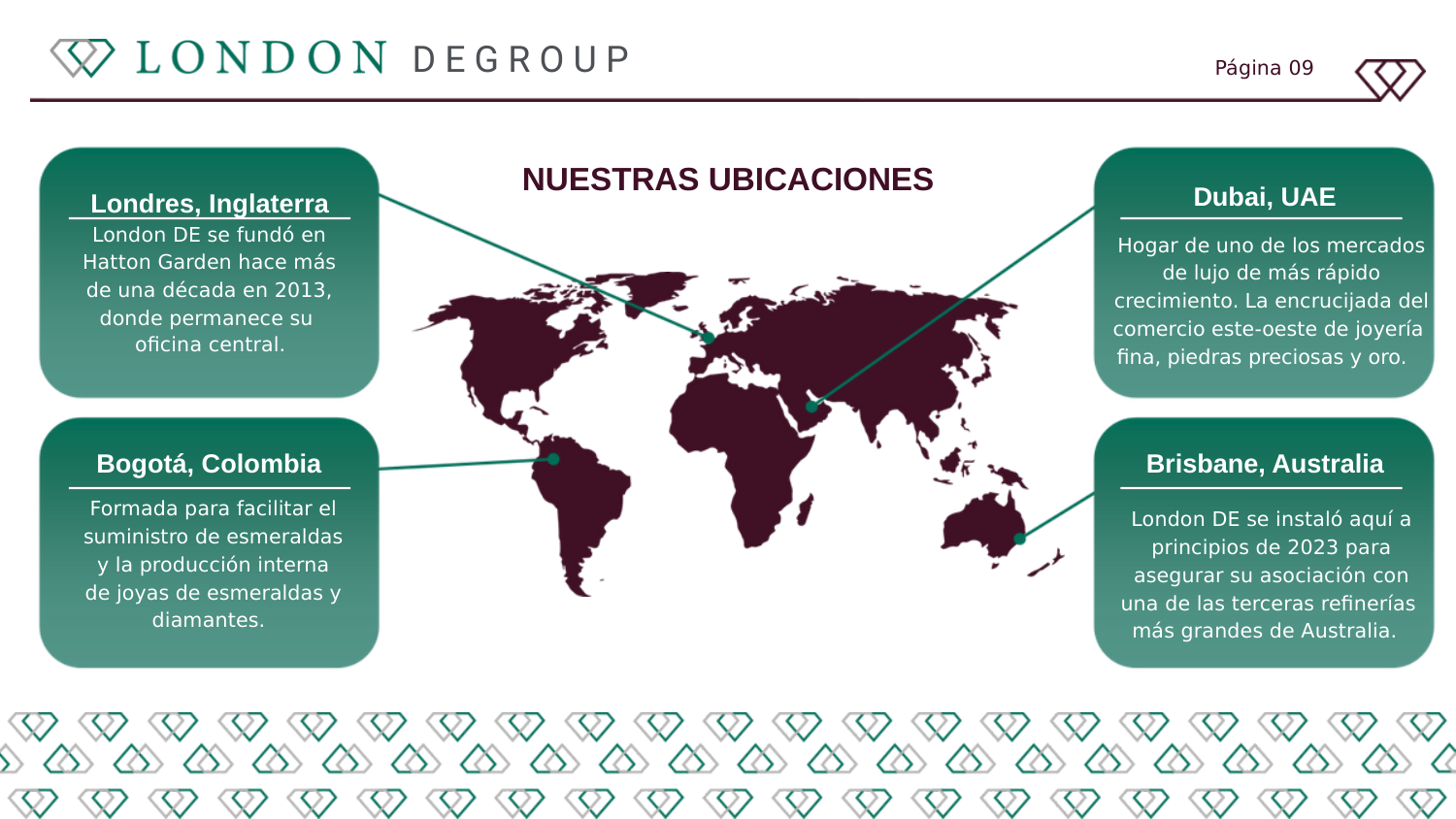

D E G R O U P

Página 09

NUESTRAS UBICACIONES
Dubai, UAE
Londres, Inglaterra
London DE se fundó en Hatton Garden hace más de una década en 2013, donde permanece su

Hogar de uno de los mercados de lujo de más rápido crecimiento. La encrucijada del comercio este-oeste de joyería

oficina central.
fina, piedras preciosas y oro.
Bogotá, Colombia
Brisbane, Australia

Formada para facilitar el suministro de esmeraldas y la producción interna de joyas de esmeraldas y
London DE se instaló aquí a principios de 2023 para asegurar su asociación con una de las terceras refinerías
diamantes.
más grandes de Australia.